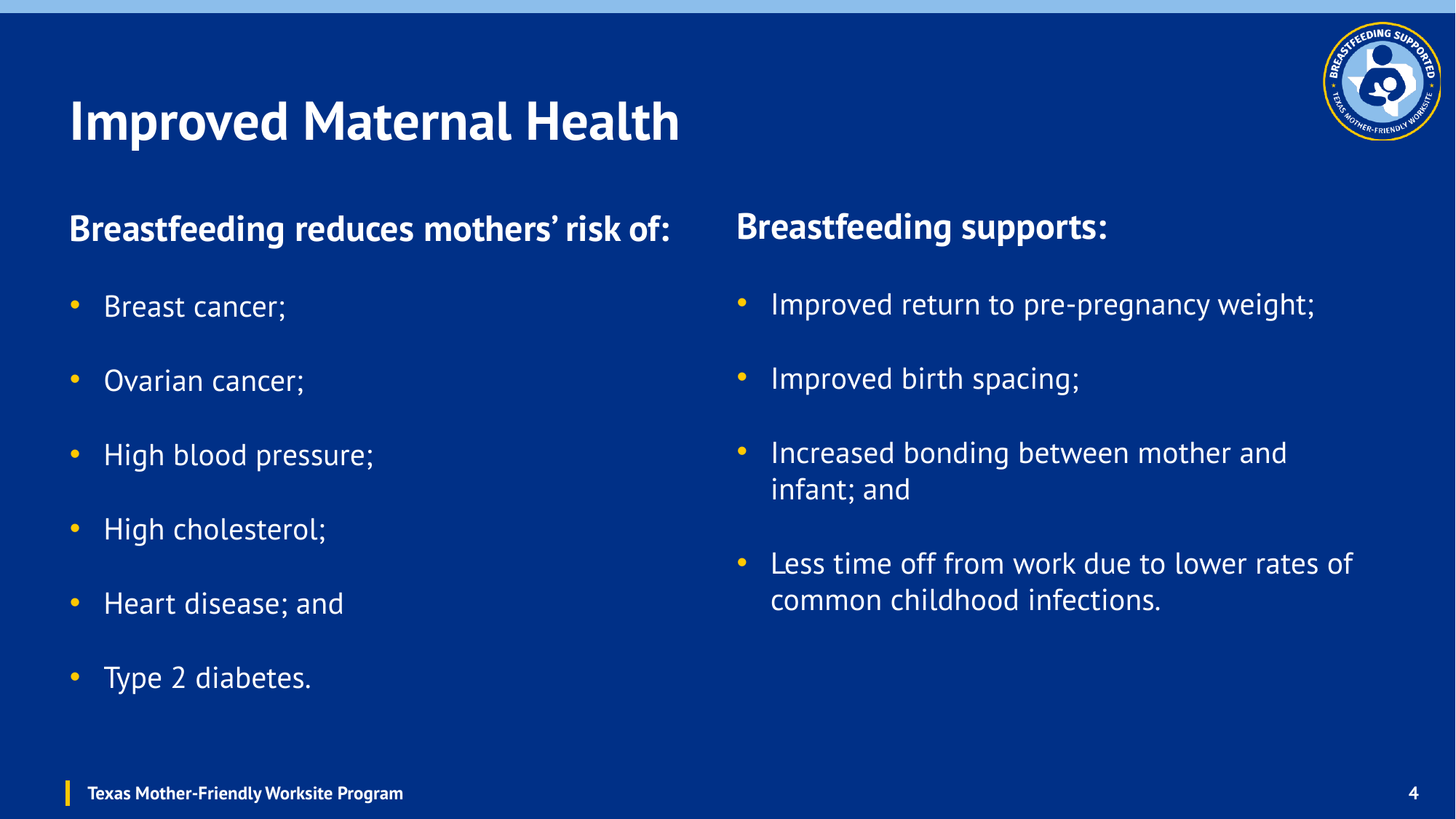

# Improved Maternal Health
Breastfeeding supports:
Improved return to pre-pregnancy weight;
Improved birth spacing;
Increased bonding between mother and infant; and
Less time off from work due to lower rates of common childhood infections.
Breastfeeding reduces mothers’ risk of:
Breast cancer;
Ovarian cancer;
High blood pressure;
High cholesterol;
Heart disease; and
Type 2 diabetes.
Texas Mother-Friendly Worksite Program
4